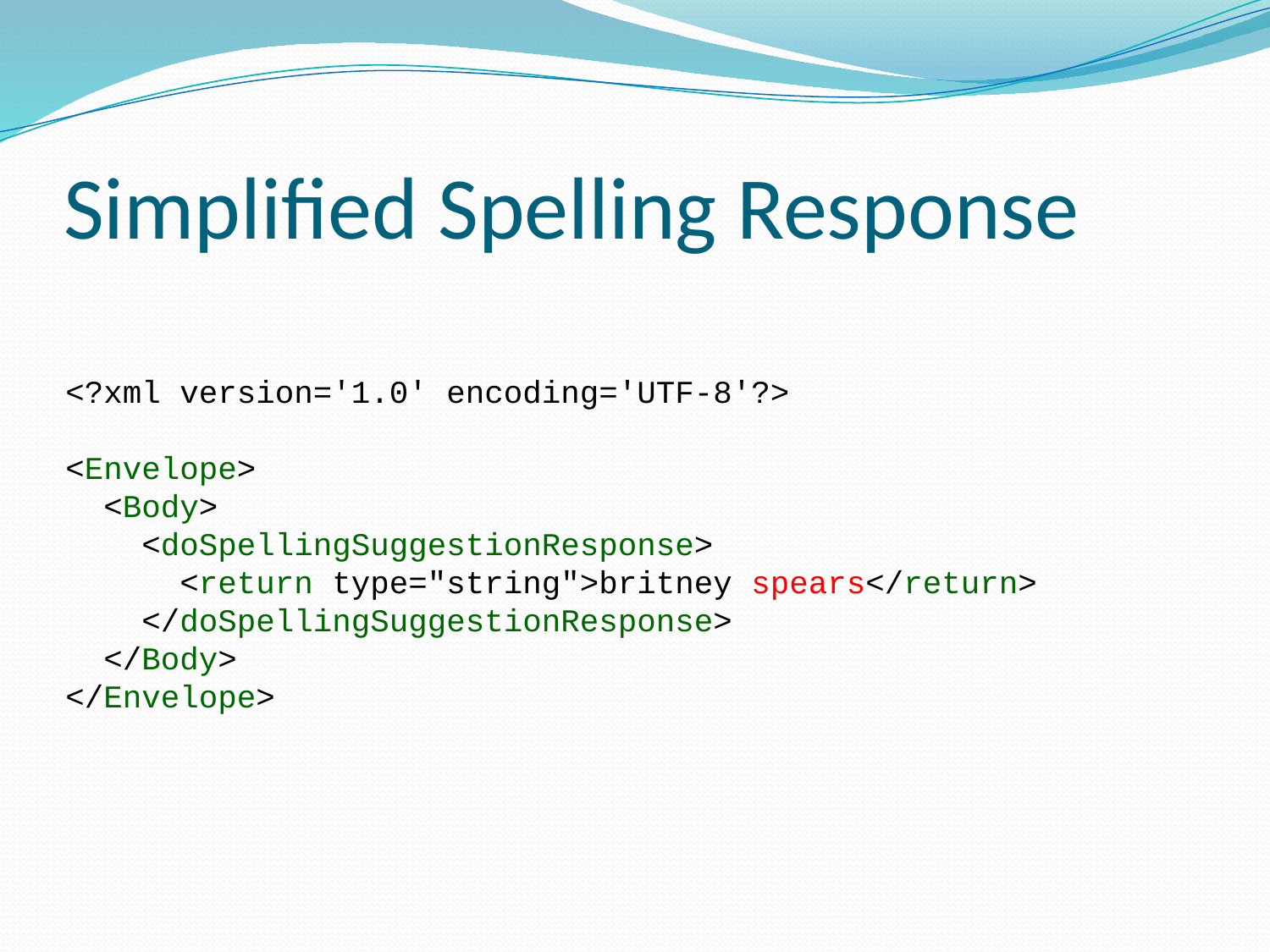

# Simplified Spelling Response
<?xml version='1.0' encoding='UTF-8'?>

<Envelope>
  <Body>
    <doSpellingSuggestionResponse>
      <return type="string">britney spears</return>
    </doSpellingSuggestionResponse>
  </Body>
</Envelope>